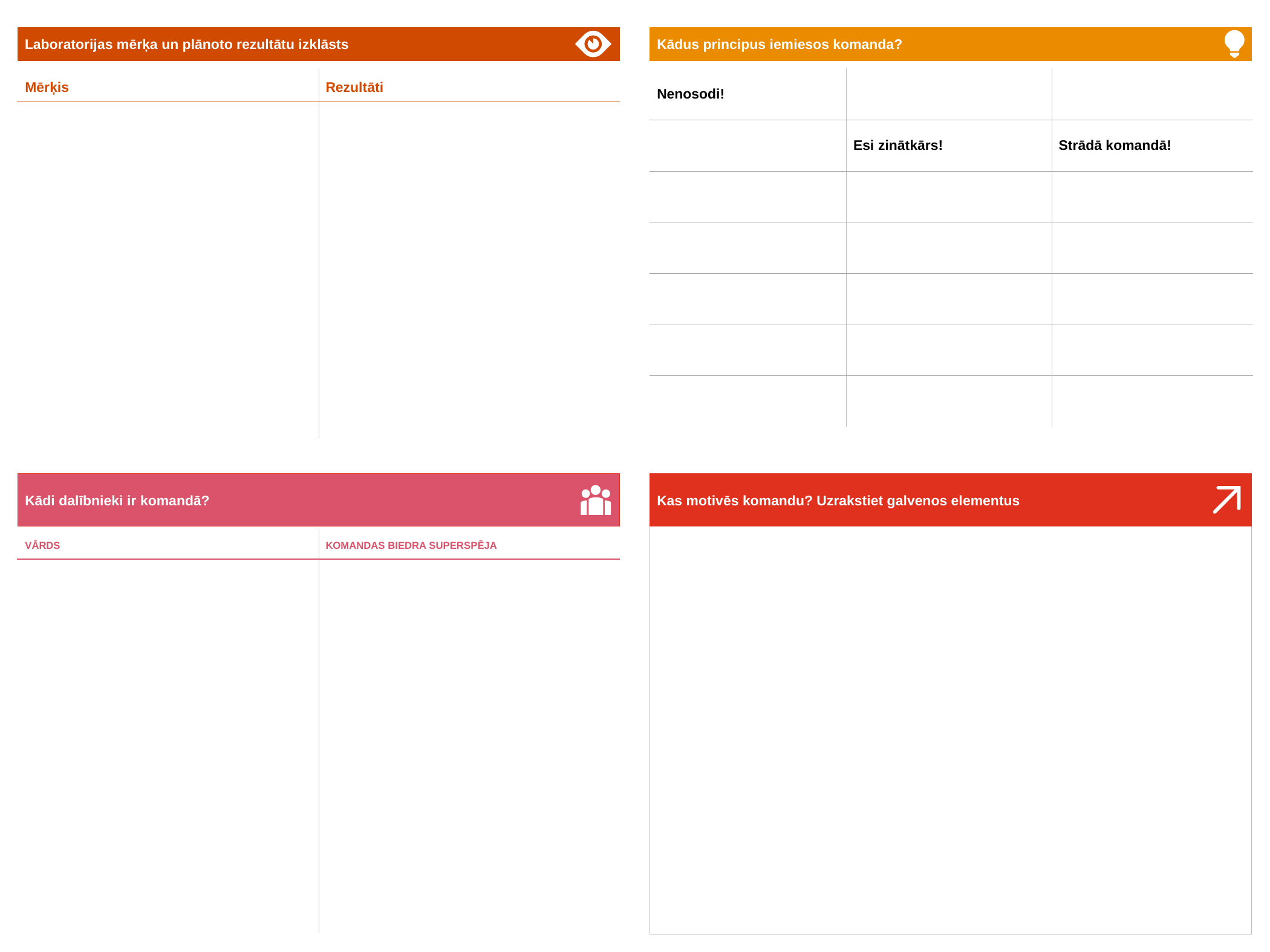

Laboratorijas mērķa un plānoto rezultātu izklāsts

Kādus principus iemiesos komanda?

| Mērķis | Rezultāti |
| --- | --- |
|  |  |
| Nenosodi! |  |  |
| --- | --- | --- |
|  | Esi zinātkārs! | Strādā komandā! |
|  |  |  |
|  |  |  |
|  |  |  |
|  |  |  |
|  |  |  |
Kādi dalībnieki ir komandā?

Kas motivēs komandu? Uzrakstiet galvenos elementus

| VĀRDS | KOMANDAS BIEDRA SUPERSPĒJA |
| --- | --- |
|  |  |